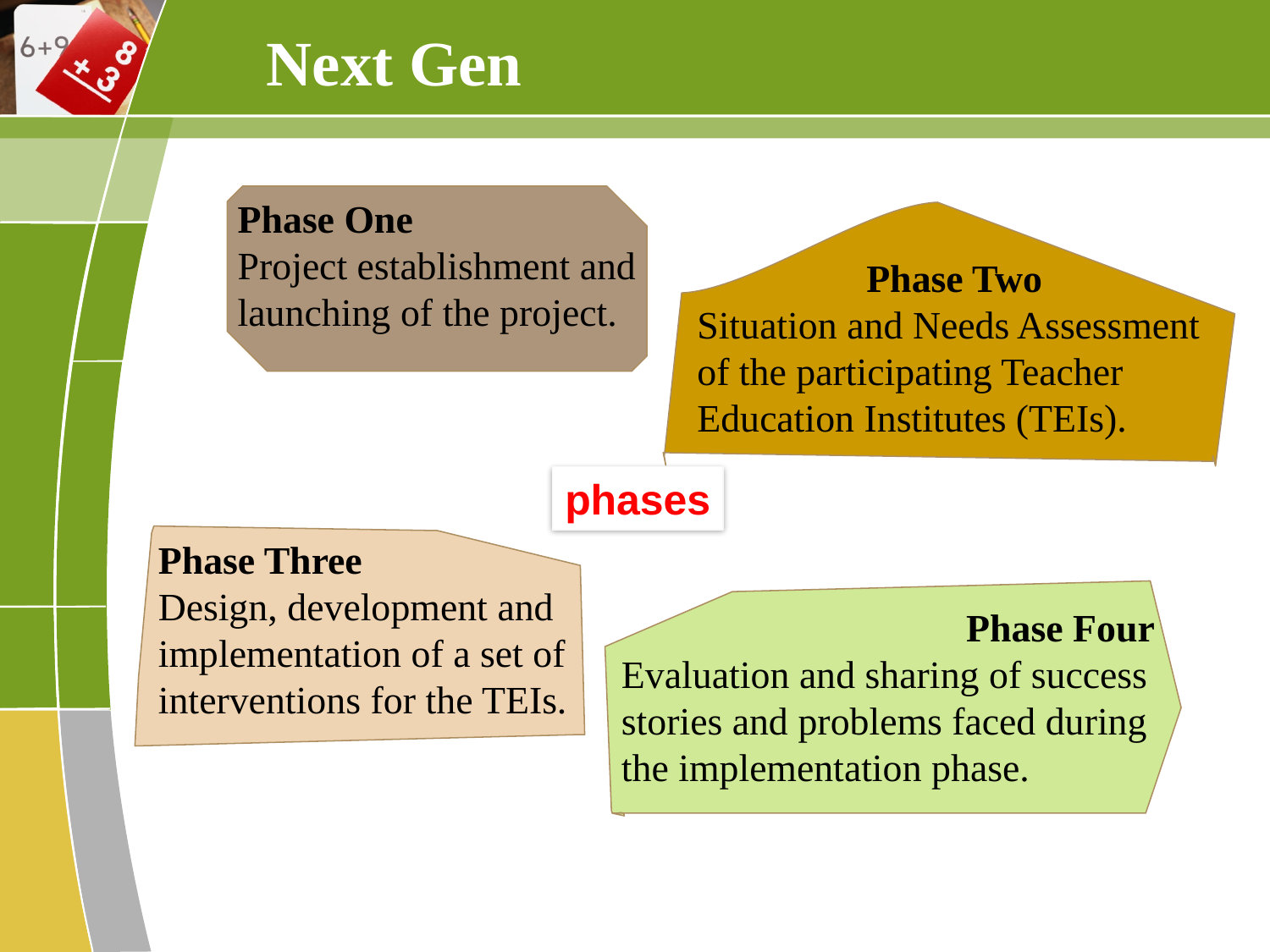

Next Gen

Phase One
Project establishment and launching of the project.

Phase Two
Situation and Needs Assessment of the participating Teacher Education Institutes (TEIs).
phases

Phase Three
Design, development and implementation of a set of interventions for the TEIs.

Phase Four
Evaluation and sharing of success stories and problems faced during the implementation phase.